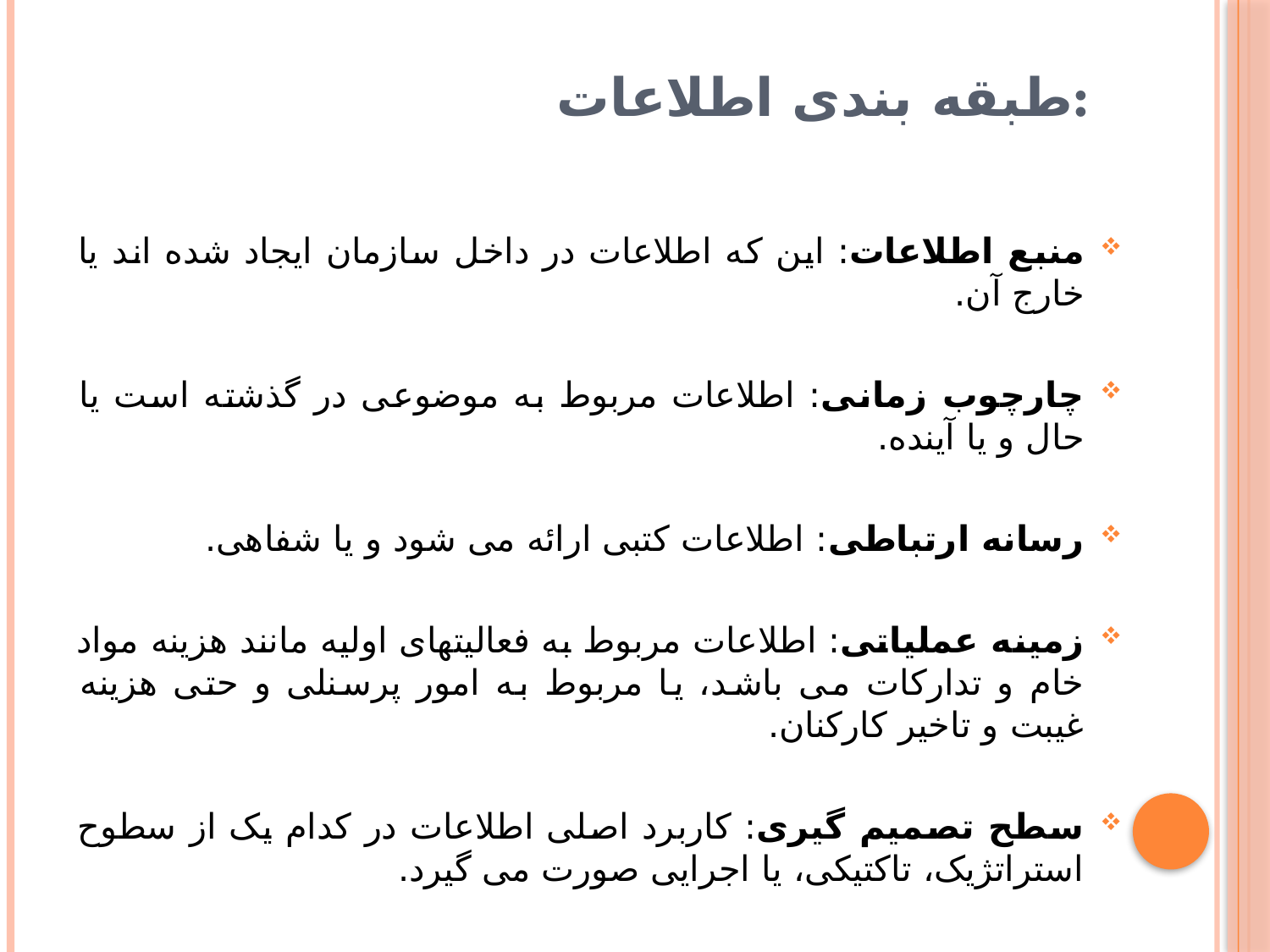

# طبقه بندی اطلاعات:
منبع اطلاعات: این که اطلاعات در داخل سازمان ایجاد شده اند یا خارج آن.

چارچوب زمانی: اطلاعات مربوط به موضوعی در گذشته است یا حال و یا آینده.

رسانه ارتباطی: اطلاعات کتبی ارائه می شود و یا شفاهی.

زمینه عملیاتی: اطلاعات مربوط به فعالیتهای اولیه مانند هزینه مواد خام و تدارکات می باشد، یا مربوط به امور پرسنلی و حتی هزینه غیبت و تاخیر کارکنان.

سطح تصمیم گیری: کاربرد اصلی اطلاعات در کدام یک از سطوح استراتژیک، تاکتیکی، یا اجرایی صورت می گیرد.